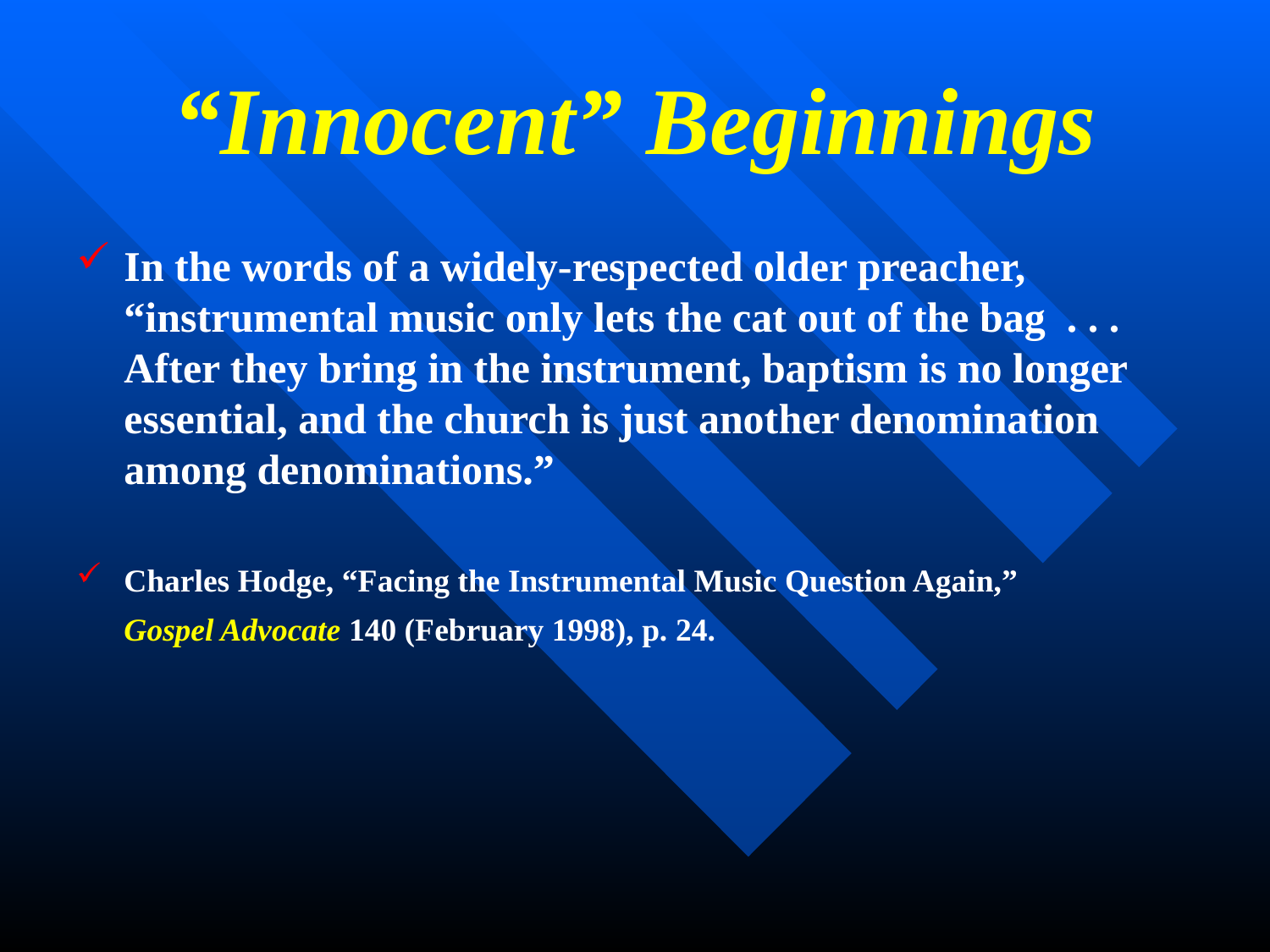

# “Innocent” Beginnings
In the words of a widely-respected older preacher,  “instrumental music only lets the cat out of the bag  . . . After they bring in the instrument, baptism is no longer essential, and the church is just another denomination among denominations.”

Charles Hodge, “Facing the Instrumental Music Question Again,”           Gospel Advocate 140 (February 1998), p. 24.